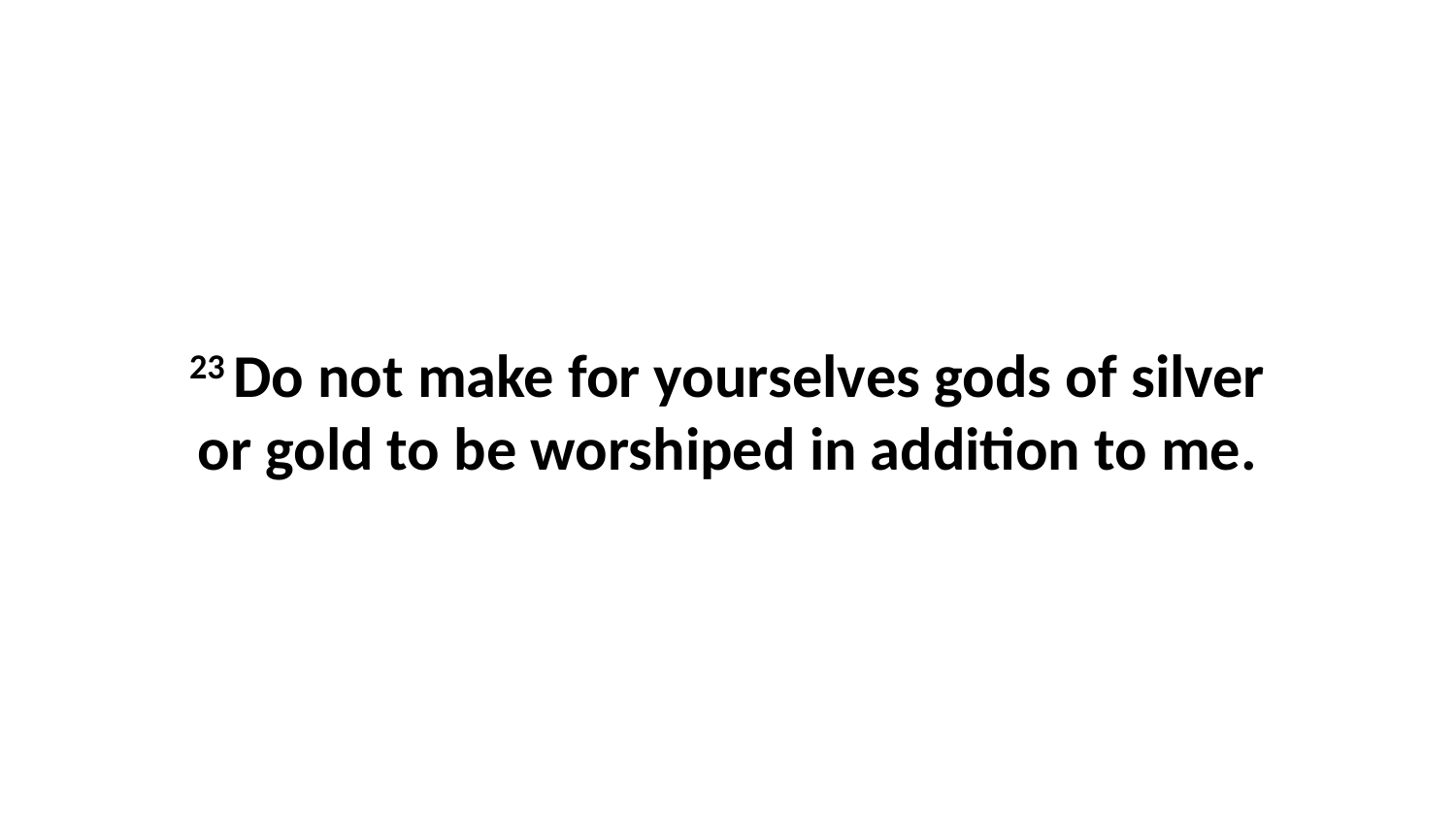

23 Do not make for yourselves gods of silver or gold to be worshiped in addition to me.